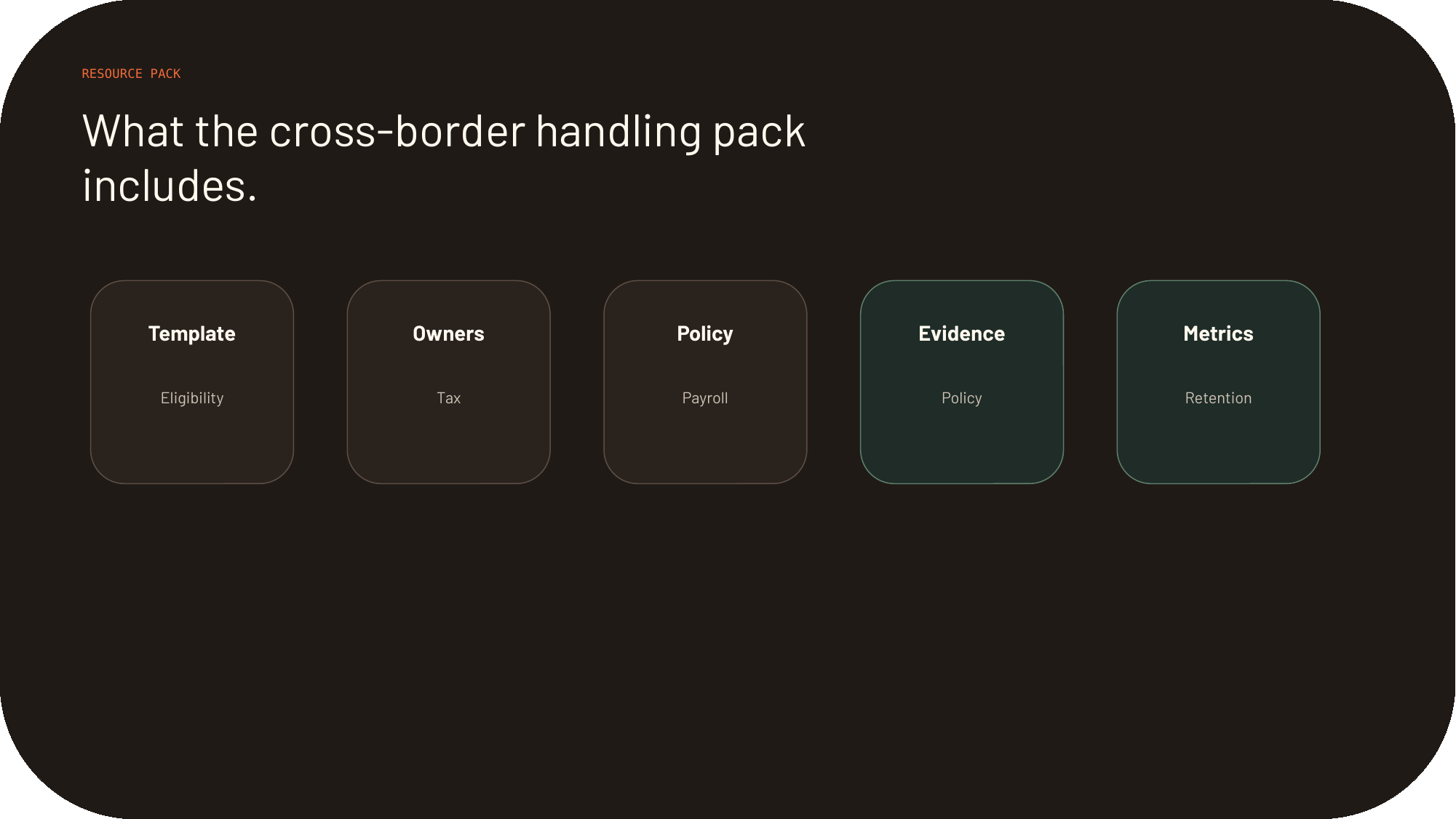

RESOURCE PACK
What the cross-border handling pack includes.

Template
Owners
Policy
Evidence
Metrics
Eligibility
Tax
Payroll
Policy
Retention